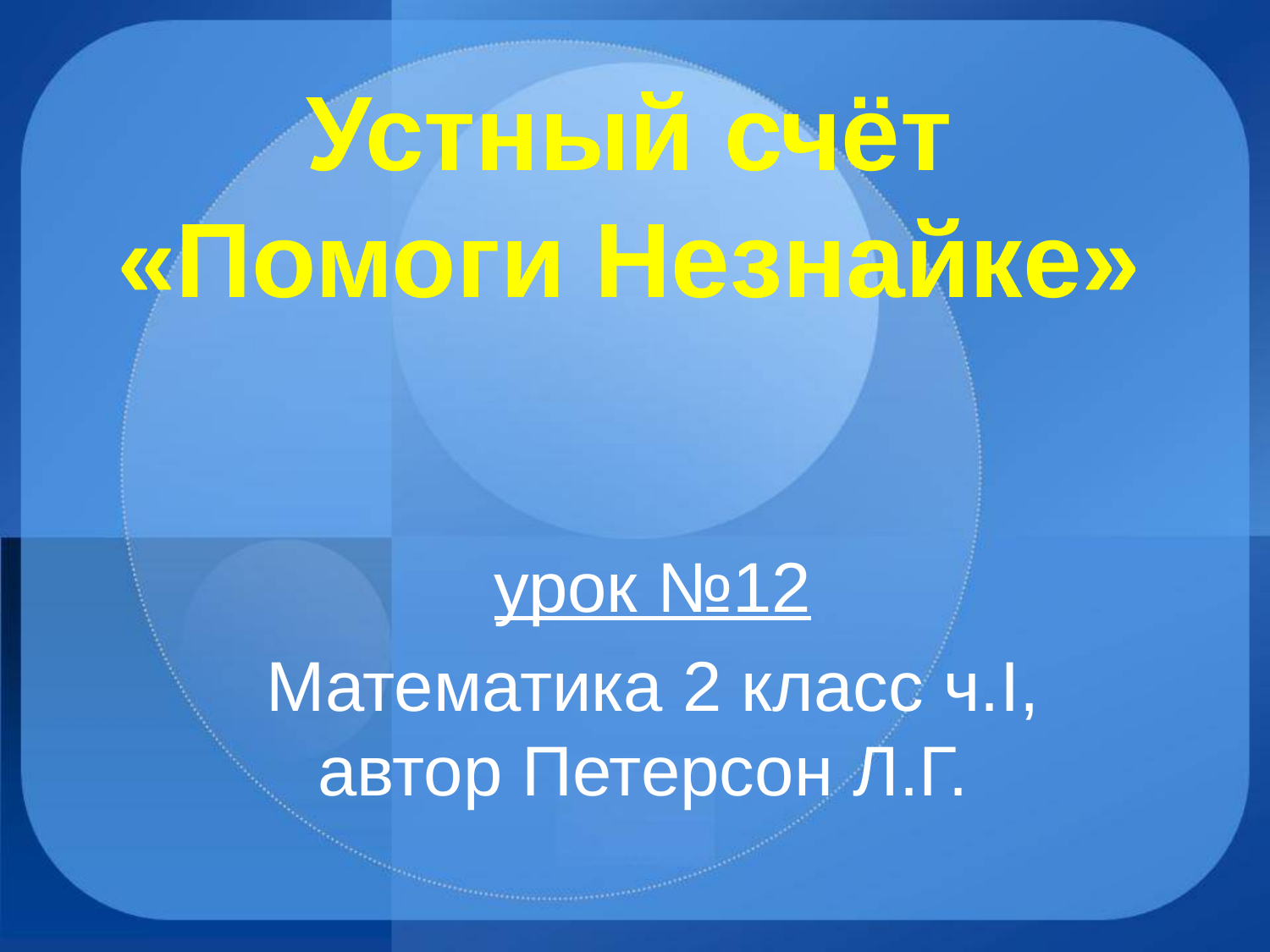

# Устный счёт «Помоги Незнайке»
урок №12
Математика 2 класс ч.I, автор Петерсон Л.Г.